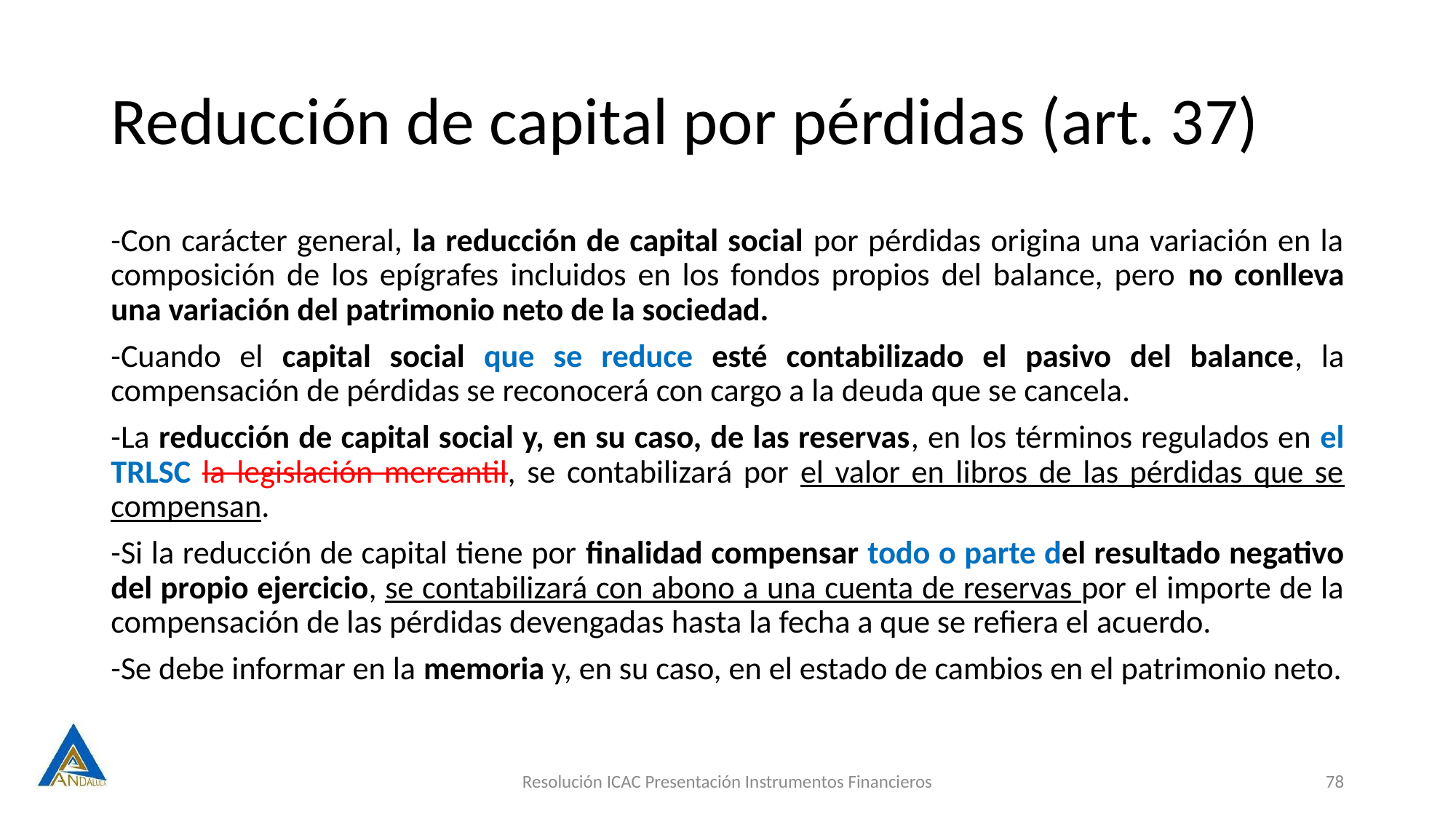

# Reducción de capital por pérdidas (art. 37)
-Con carácter general, la reducción de capital social por pérdidas origina una variación en la composición de los epígrafes incluidos en los fondos propios del balance, pero no conlleva una variación del patrimonio neto de la sociedad.
-Cuando el capital social que se reduce esté contabilizado el pasivo del balance, la compensación de pérdidas se reconocerá con cargo a la deuda que se cancela.
-La reducción de capital social y, en su caso, de las reservas, en los términos regulados en el TRLSC la legislación mercantil, se contabilizará por el valor en libros de las pérdidas que se compensan.
-Si la reducción de capital tiene por finalidad compensar todo o parte del resultado negativo del propio ejercicio, se contabilizará con abono a una cuenta de reservas por el importe de la compensación de las pérdidas devengadas hasta la fecha a que se refiera el acuerdo.
-Se debe informar en la memoria y, en su caso, en el estado de cambios en el patrimonio neto.

Resolución ICAC Presentación Instrumentos Financieros
78